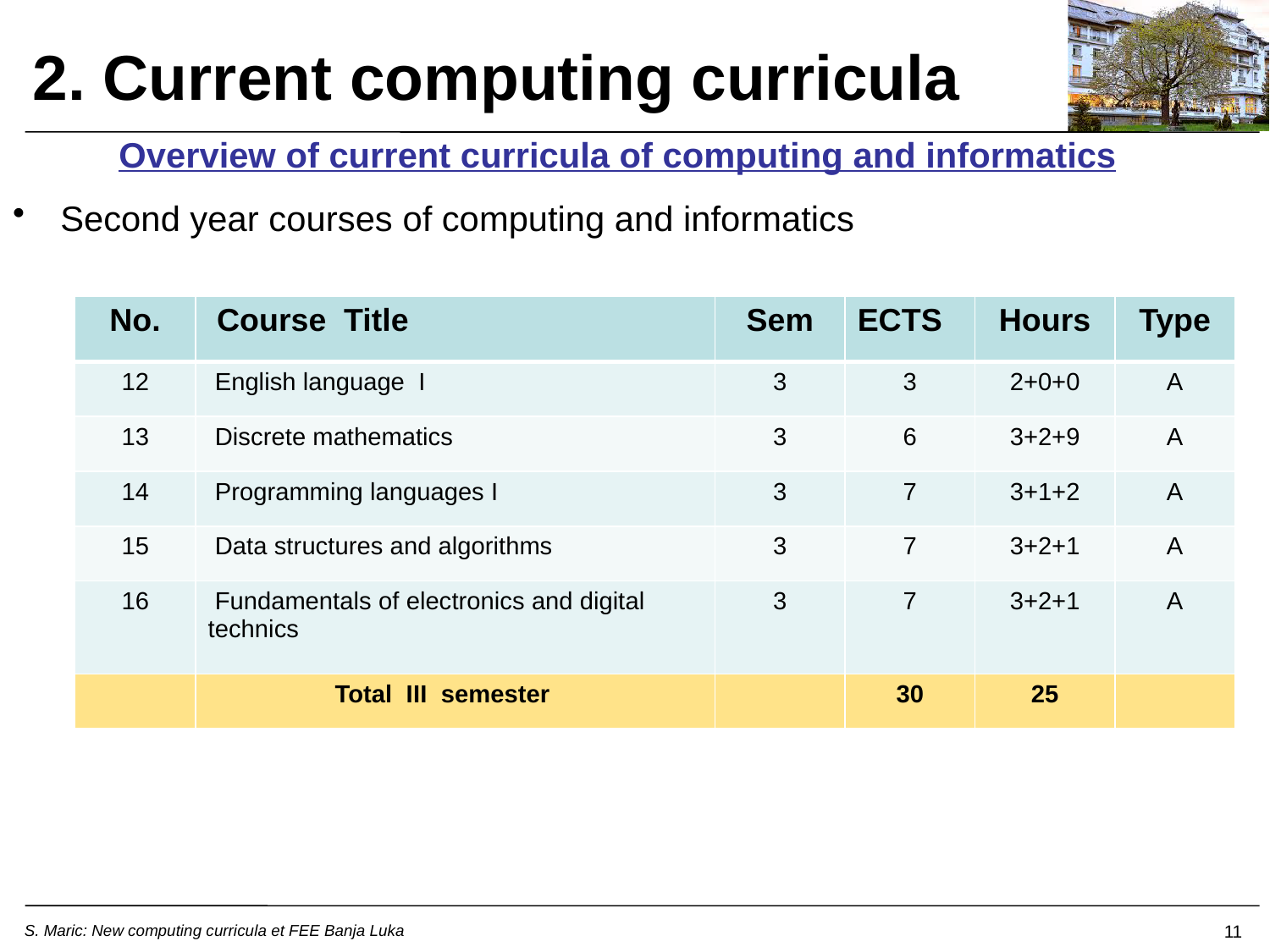

2. Current computing curricula
Overview of current curricula of computing and informatics
Second year courses of computing and informatics

| No. | Course Title | Sem | ECTS | Hours | Type |
| --- | --- | --- | --- | --- | --- |
| 12 | English language I | 3 | 3 | 2+0+0 | A |
| 13 | Discrete mathematics | 3 | 6 | 3+2+9 | A |
| 14 | Programming languages I | 3 | 7 | 3+1+2 | A |
| 15 | Data structures and algorithms | 3 | 7 | 3+2+1 | A |
| 16 | Fundamentals of electronics and digital technics | 3 | 7 | 3+2+1 | A |
|  | Total III semester |  | 30 | 25 |  |

11